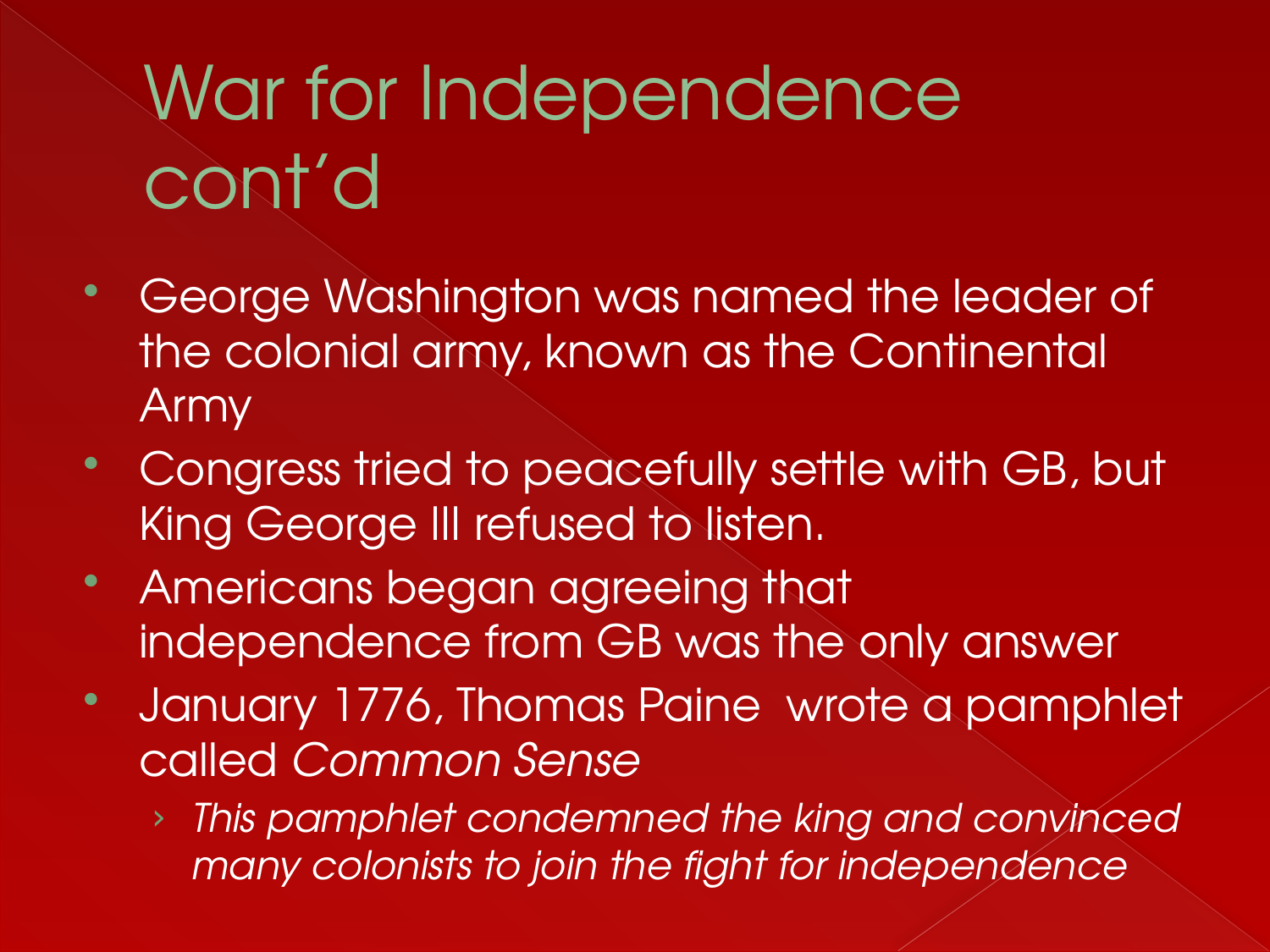

# War for Independence cont’d
George Washington was named the leader of the colonial army, known as the Continental Army
Congress tried to peacefully settle with GB, but King George III refused to listen.
Americans began agreeing that independence from GB was the only answer
January 1776, Thomas Paine  wrote a pamphlet called Common Sense
This pamphlet condemned the king and convinced many colonists to join the fight for independence